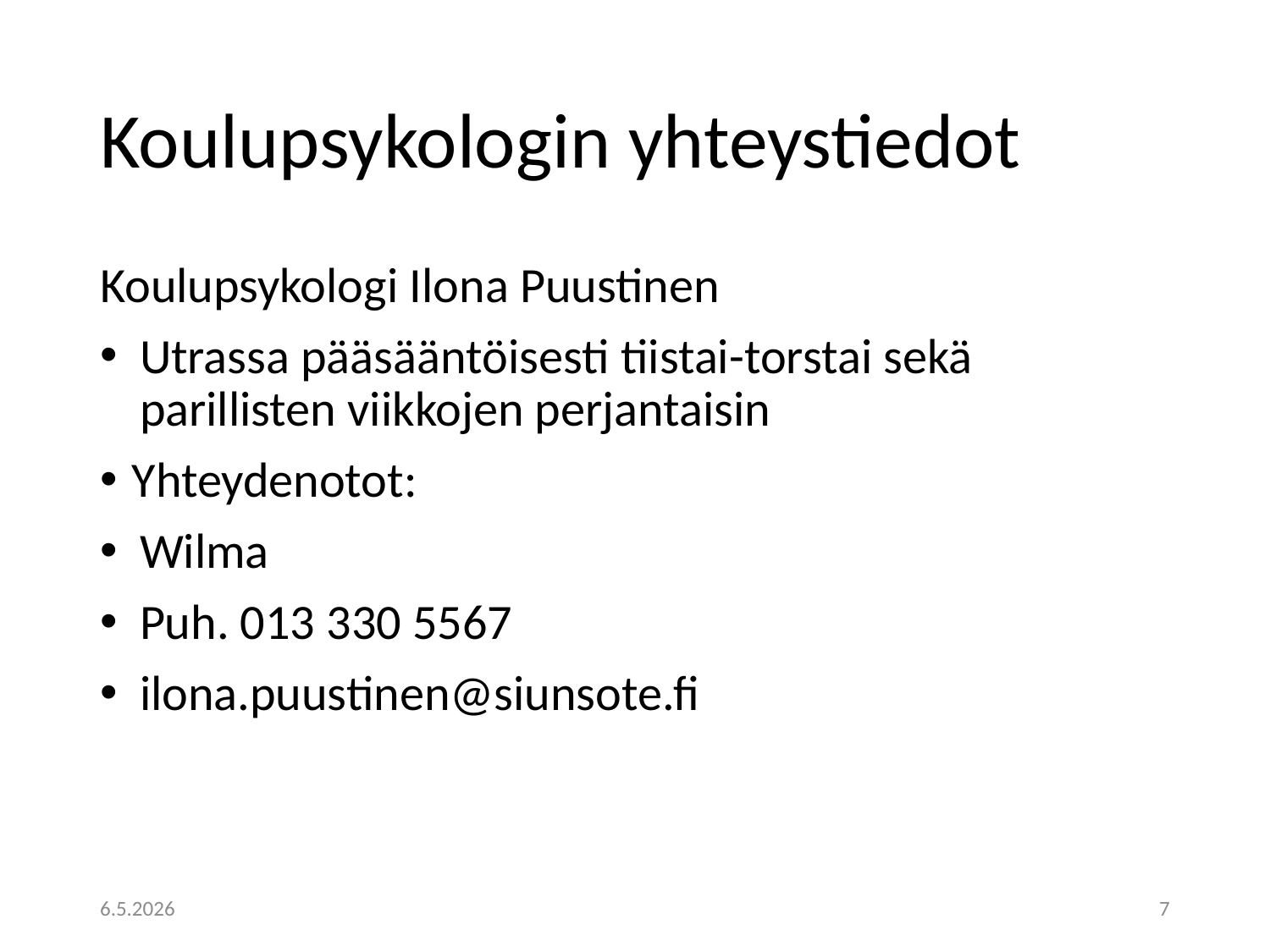

# Koulupsykologin yhteystiedot
Koulupsykologi Ilona Puustinen
Utrassa pääsääntöisesti tiistai-torstai sekä parillisten viikkojen perjantaisin
Yhteydenotot:
Wilma
Puh. 013 330 5567
ilona.puustinen@siunsote.fi

6.5.2026

7